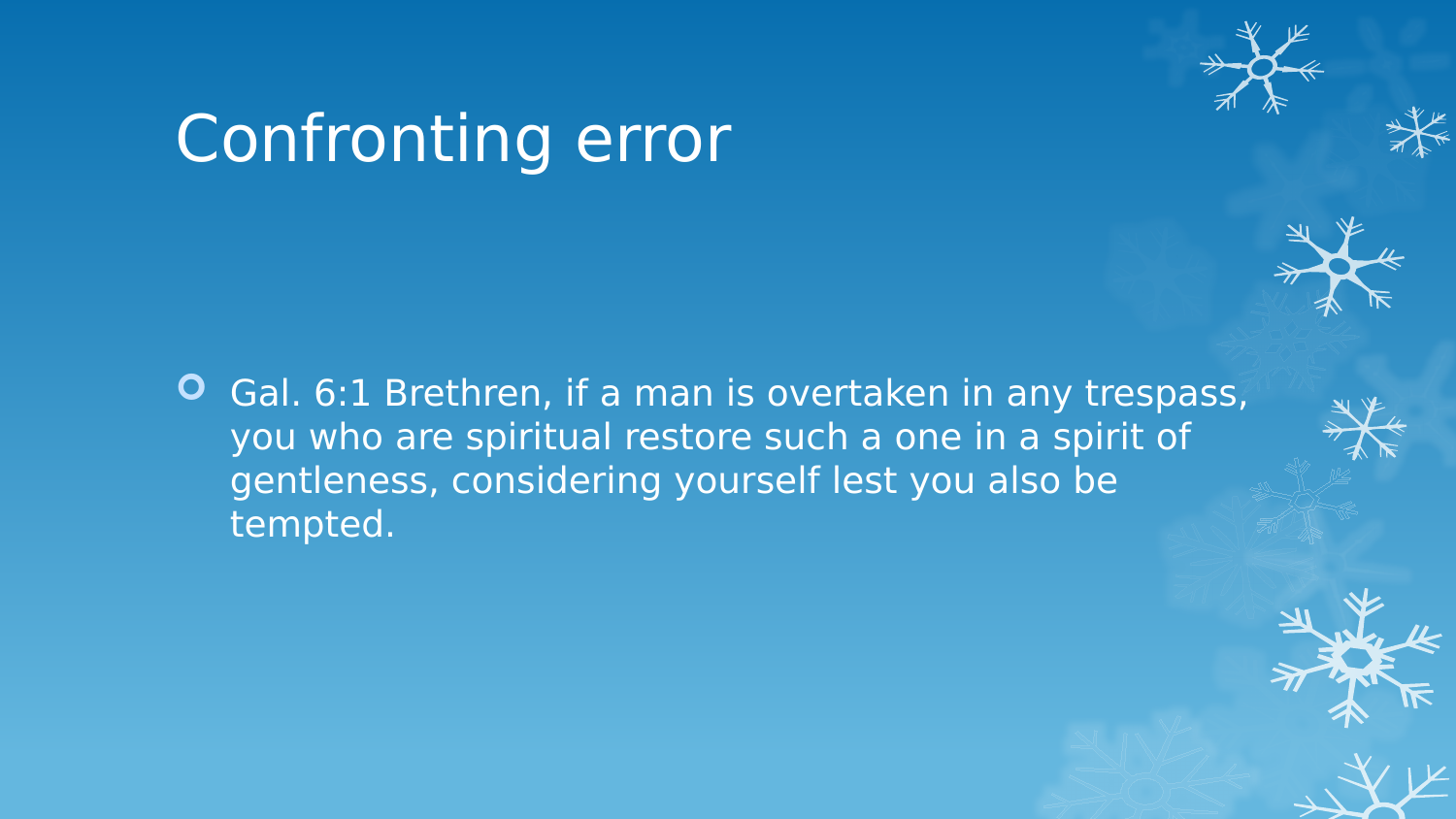

# Confronting error
Gal. 6:1 Brethren, if a man is overtaken in any trespass, you who are spiritual restore such a one in a spirit of gentleness, considering yourself lest you also be tempted.